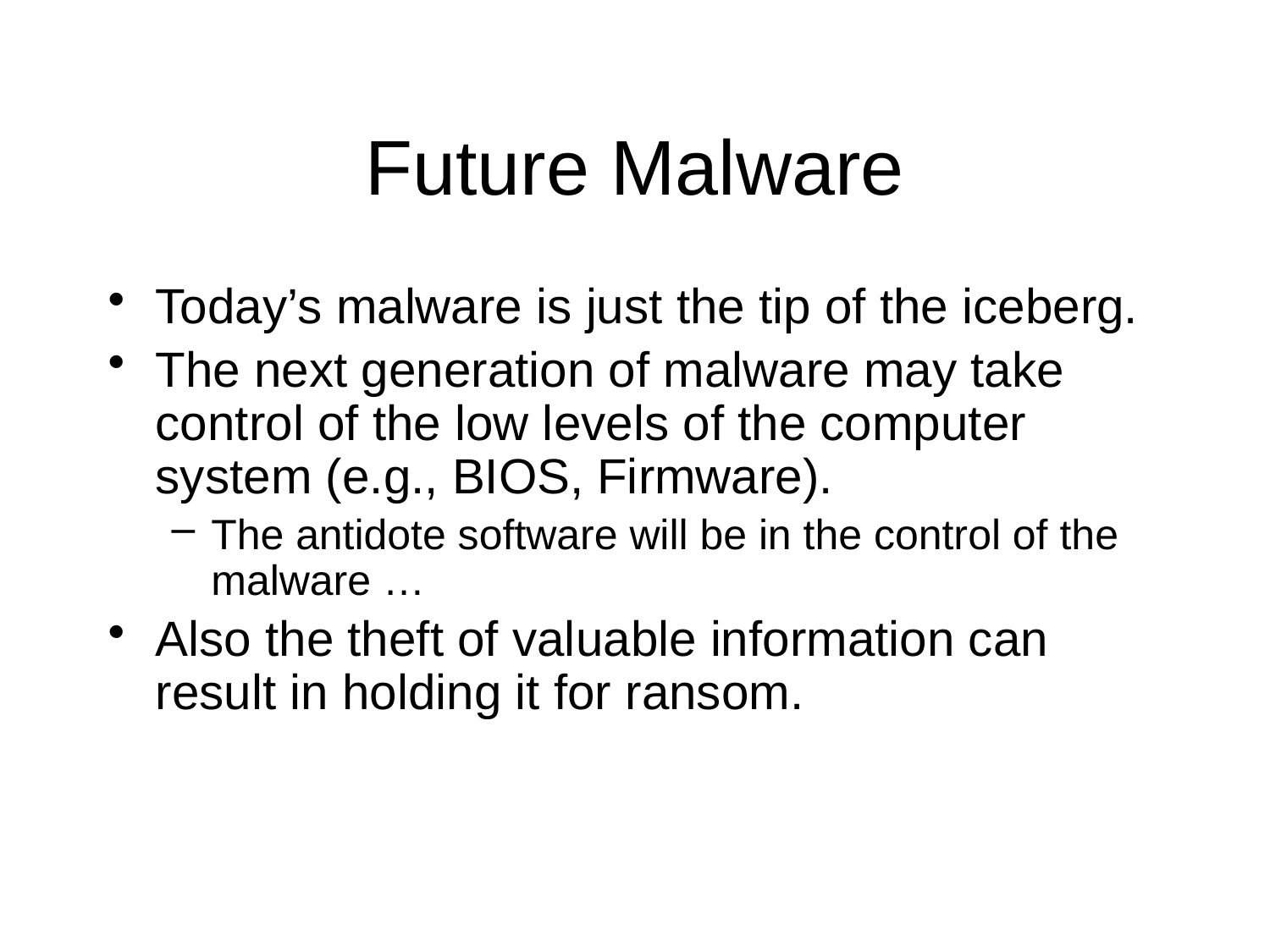

# Future Malware
Today’s malware is just the tip of the iceberg.
The next generation of malware may take control of the low levels of the computer system (e.g., BIOS, Firmware).
The antidote software will be in the control of the malware …
Also the theft of valuable information can result in holding it for ransom.